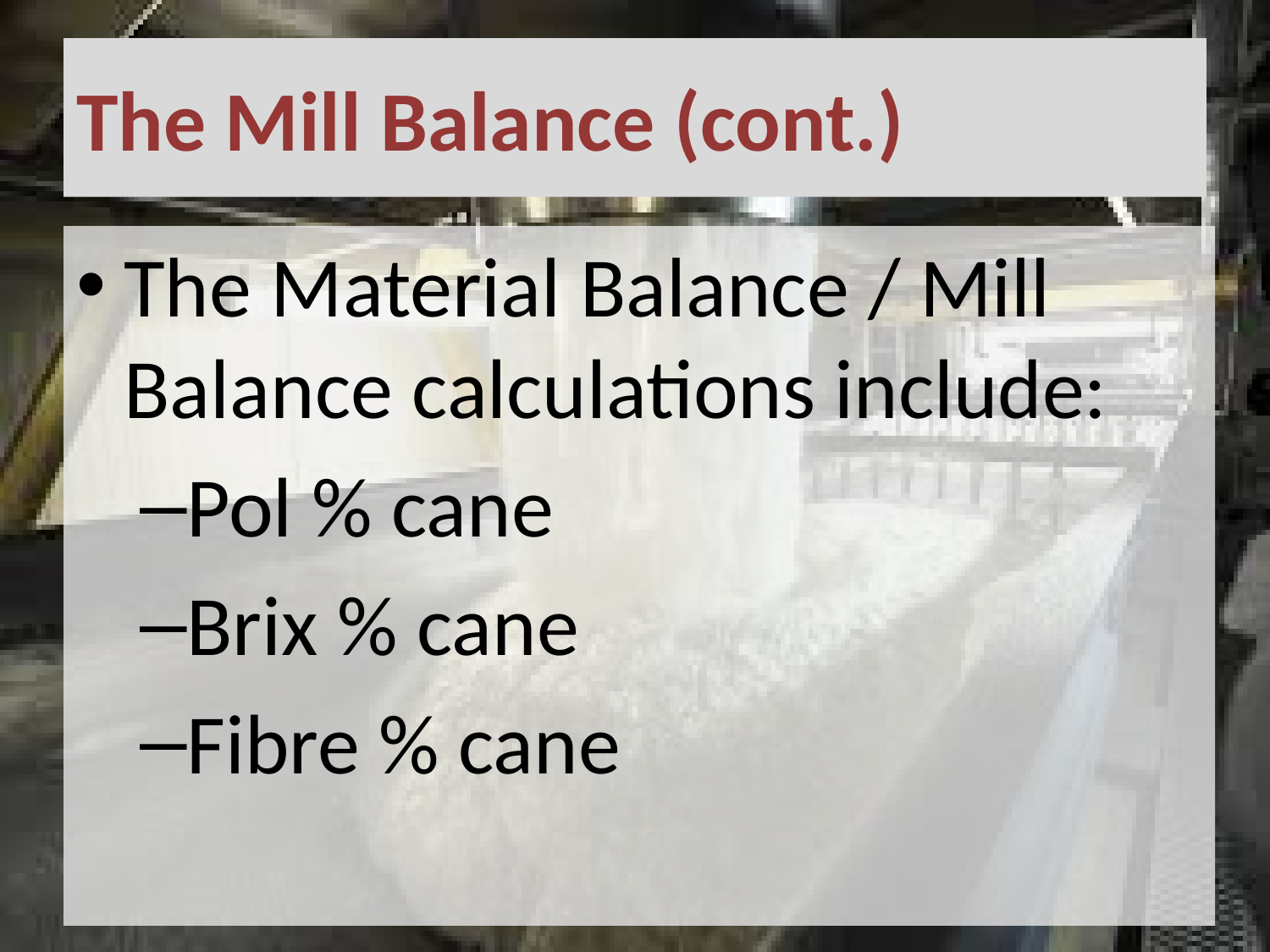

# The Mill Balance (cont.)
The Material Balance / Mill Balance calculations include:
Pol % cane
Brix % cane
Fibre % cane